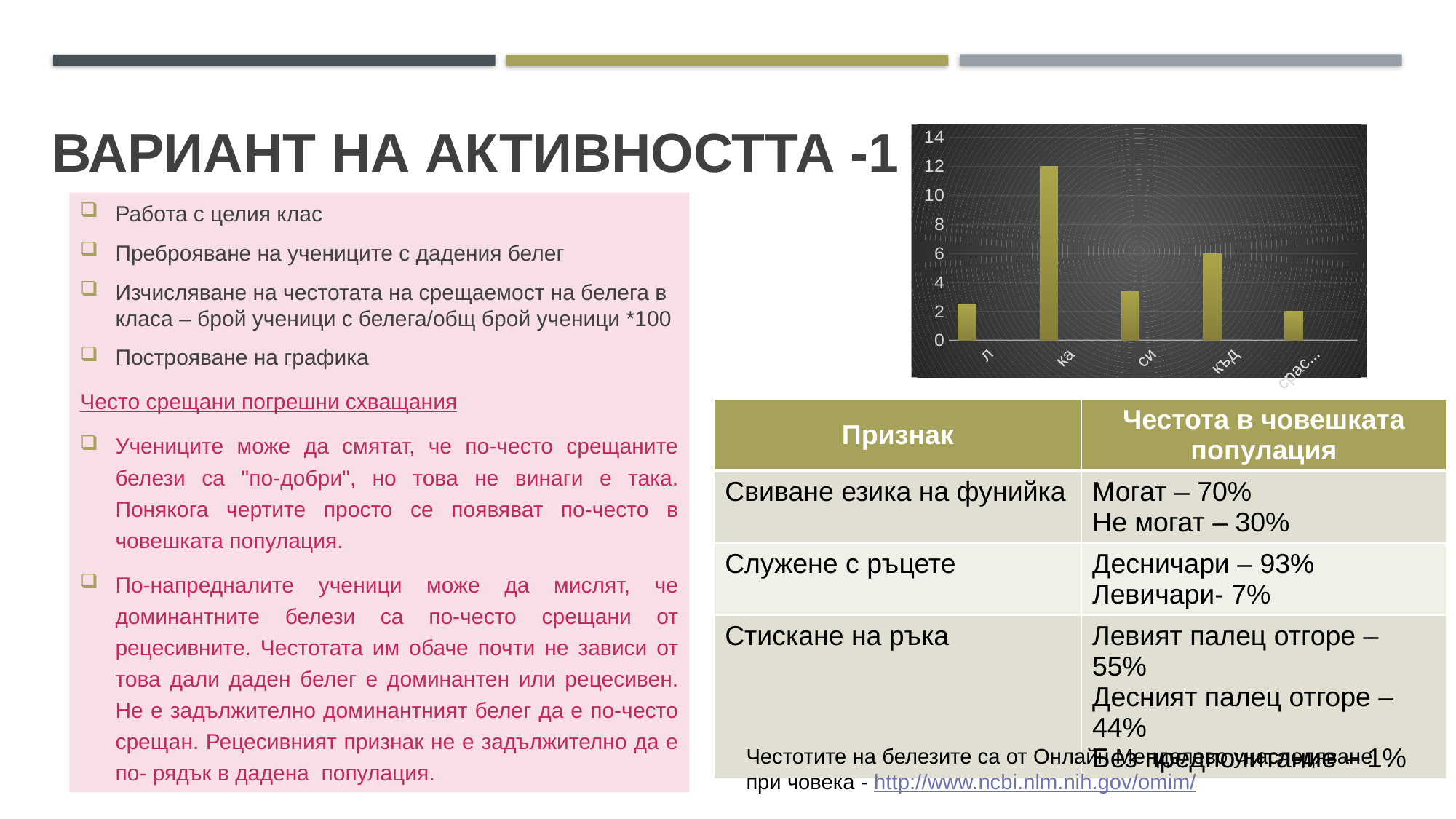

# Вариант на активността -1

### Chart

| Category | Series 1 | Column1 | Column2 |
|---|---|---|---|
| лунички | 2.5 | None | None |
| кафяви очи | 12.0 | None | None |
| сини очи | 3.4 | None | None |
| къдрава коса | 6.0 | None | None |
| сраснала ушна мида | 2.0 | None | None |
Работа с целия клас
Преброяване на учениците с дадения белег
Изчисляване на честотата на срещаемост на белега в класа – брой ученици с белега/общ брой ученици *100
Построяване на графика
Често срещани погрешни схващания
Учениците може да смятат, че по-често срещаните белези са "по-добри", но това не винаги е така. Понякога чертите просто се появяват по-често в човешката популация.
По-напредналите ученици може да мислят, че доминантните белези са по-често срещани от рецесивните. Честотата им обаче почти не зависи от това дали даден белег е доминантен или рецесивен. Не е задължително доминантният белег да е по-често срещан. Рецесивният признак не е задължително да е по- рядък в дадена  популация.
| Признак | Честота в човешката популация |
| --- | --- |
| Свиване езика на фунийка | Могат – 70% Не могат – 30% |
| Служене с ръцете | Десничари – 93% Левичари- 7% |
| Стискане на ръка | Левият палец отгоре – 55% Десният палец отгоре – 44% Без предпочитание – 1% |
Честотите на белезите са от Онлайн Менделево унаследяване при човека - http://www.ncbi.nlm.nih.gov/omim/